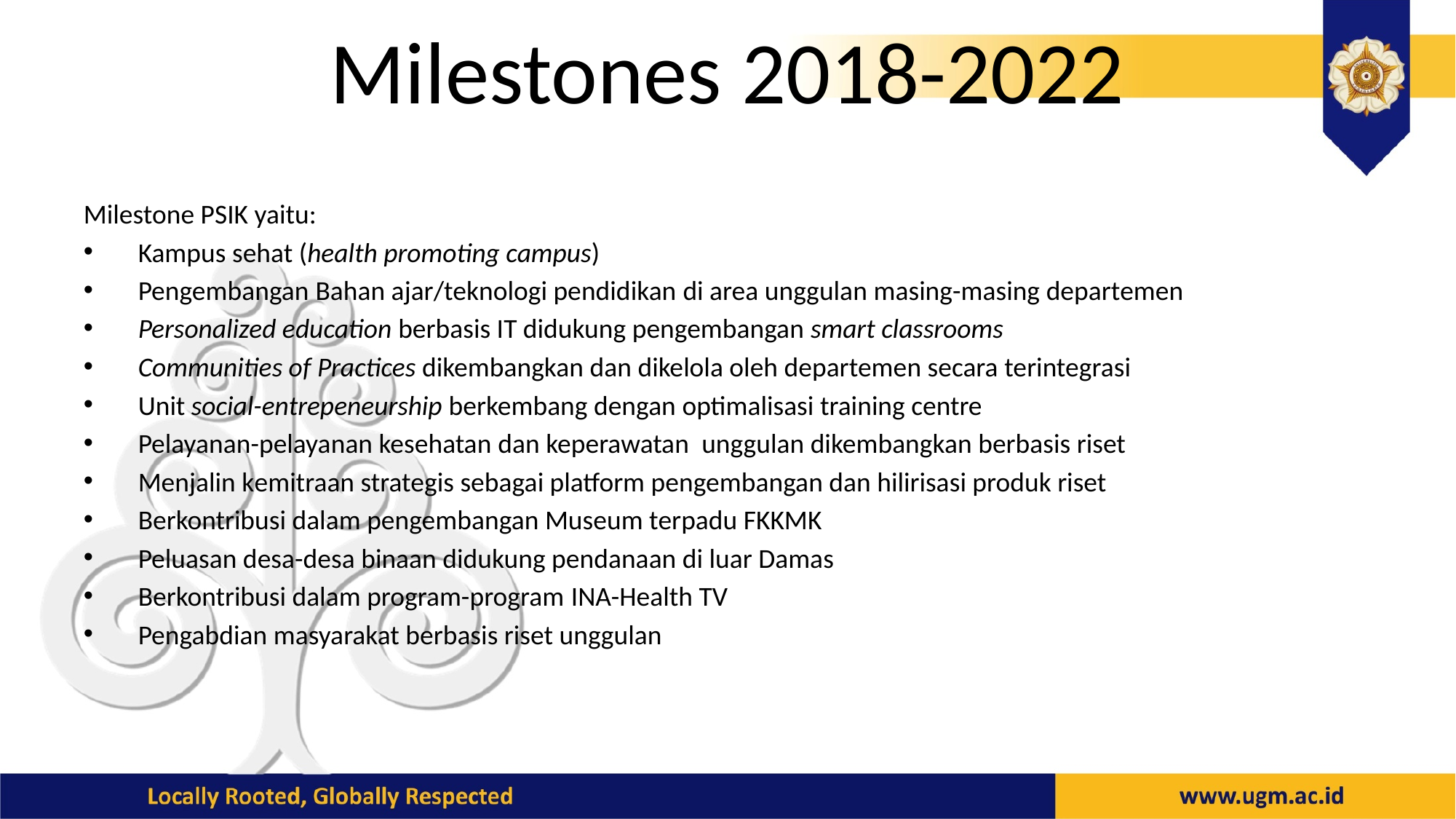

# Milestones 2018-2022
Milestone PSIK yaitu:
Kampus sehat (health promoting campus)
Pengembangan Bahan ajar/teknologi pendidikan di area unggulan masing-masing departemen
Personalized education berbasis IT didukung pengembangan smart classrooms
Communities of Practices dikembangkan dan dikelola oleh departemen secara terintegrasi
Unit social-entrepeneurship berkembang dengan optimalisasi training centre
Pelayanan-pelayanan kesehatan dan keperawatan  unggulan dikembangkan berbasis riset
Menjalin kemitraan strategis sebagai platform pengembangan dan hilirisasi produk riset
Berkontribusi dalam pengembangan Museum terpadu FKKMK
Peluasan desa-desa binaan didukung pendanaan di luar Damas
Berkontribusi dalam program-program INA-Health TV
Pengabdian masyarakat berbasis riset unggulan